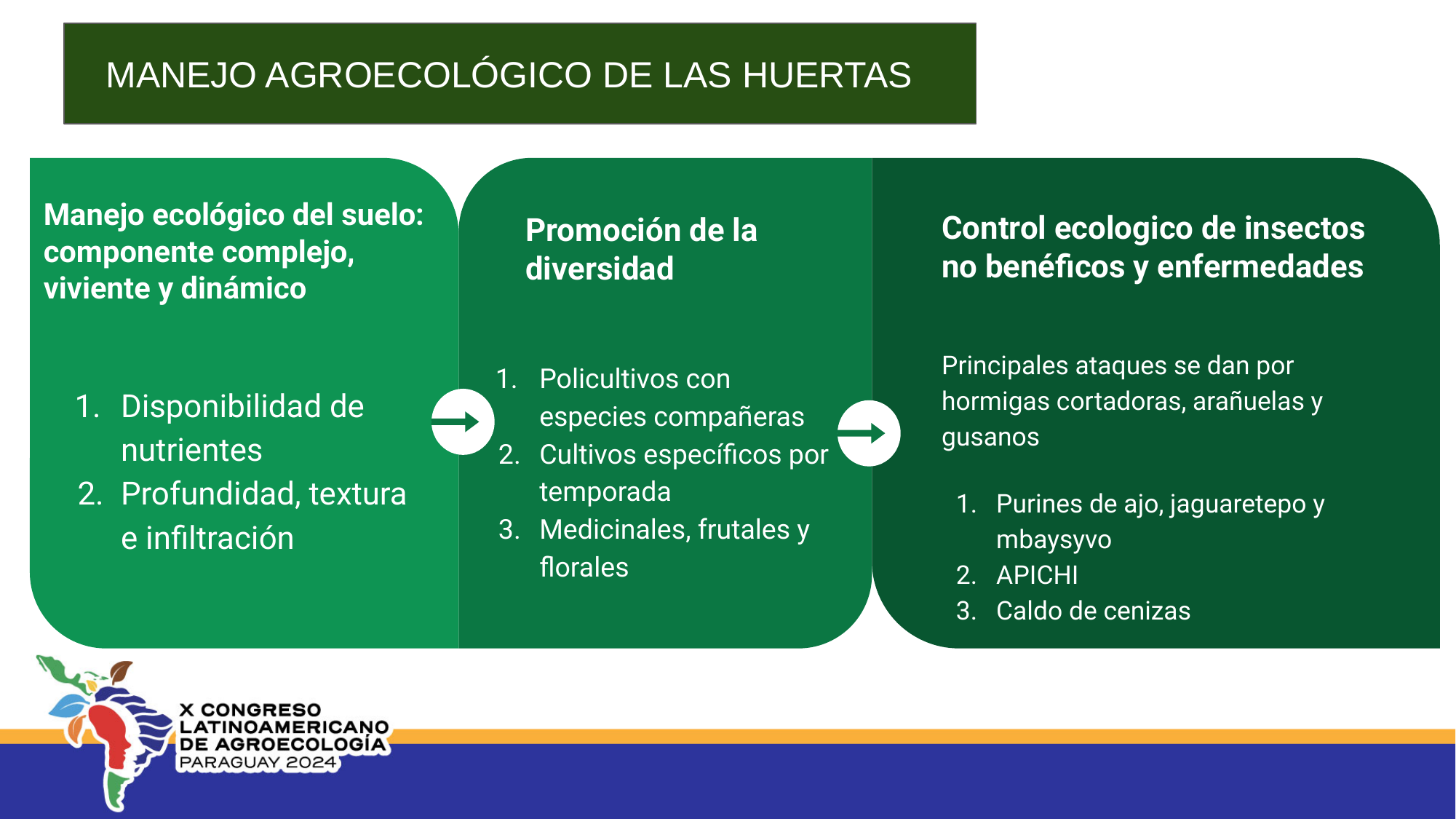

MANEJO AGROECOLÓGICO DE LAS HUERTAS

Promoción de la diversidad
Policultivos con especies compañeras
Cultivos específicos por temporada
Medicinales, frutales y florales

Control ecologico de insectos no benéficos y enfermedades
Principales ataques se dan por hormigas cortadoras, arañuelas y gusanos
Purines de ajo, jaguaretepo y mbaysyvo
APICHI
Caldo de cenizas

Manejo ecológico del suelo: componente complejo, viviente y dinámico
Disponibilidad de nutrientes
Profundidad, textura e infiltración